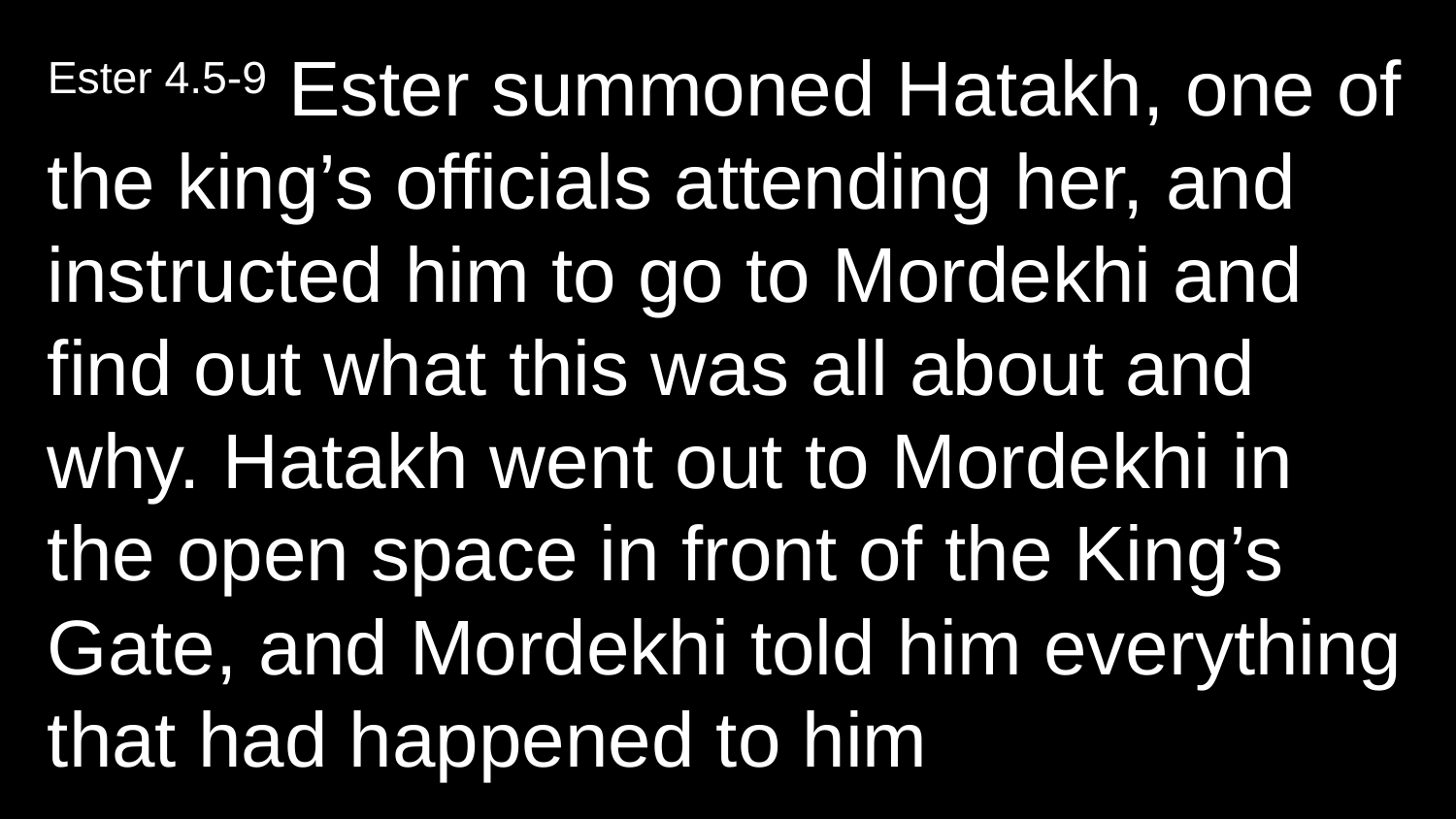

Ester 4.5-9 Ester summoned Hatakh, one of the king’s officials attending her, and instructed him to go to Mordekhi and find out what this was all about and why. Hatakh went out to Mordekhi in the open space in front of the King’s Gate, and Mordekhi told him everything that had happened to him